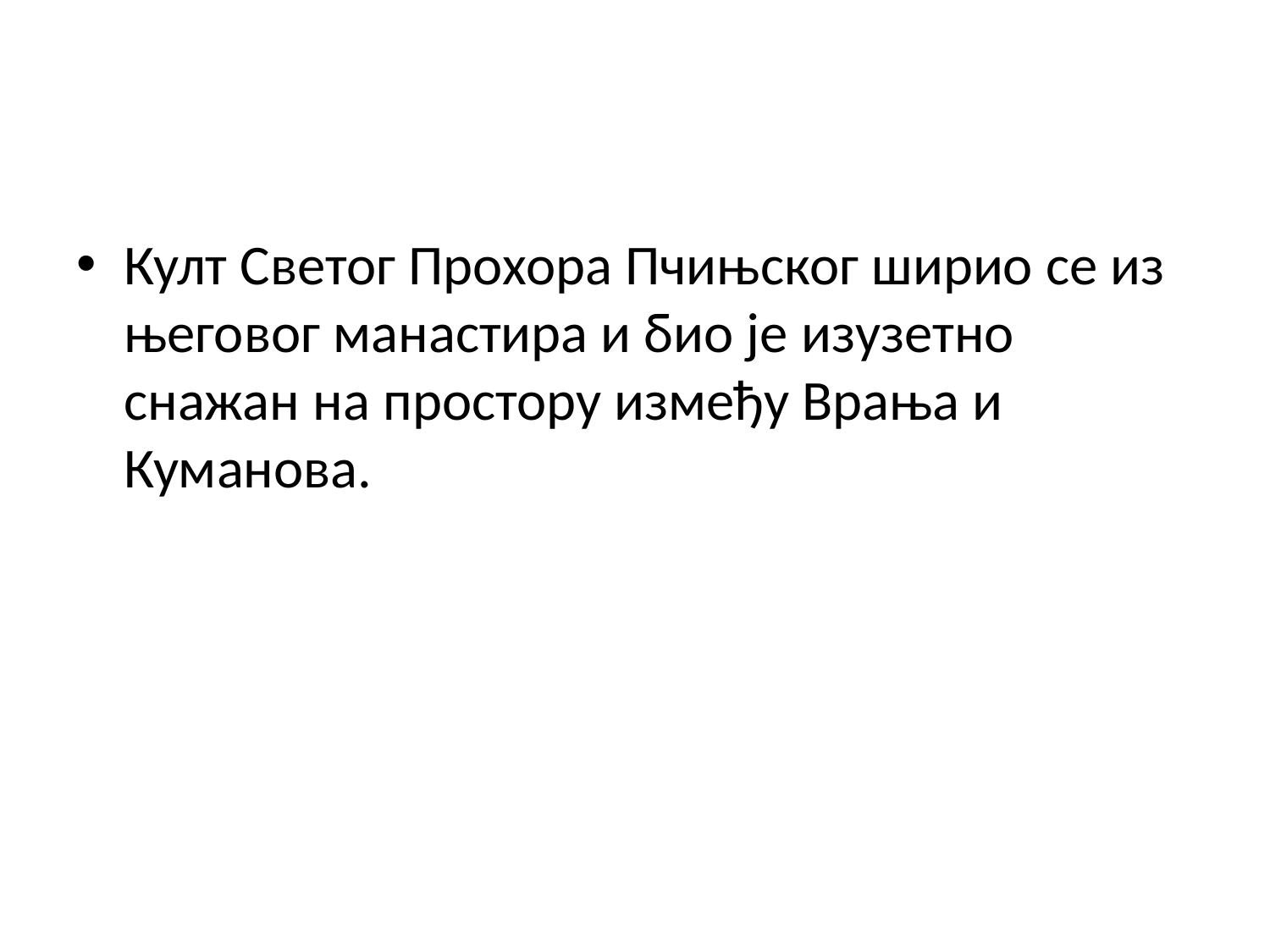

Култ Светог Прохора Пчињског ширио се из његовог манастира и био је изузетно снажан на простору између Врања и Куманова.